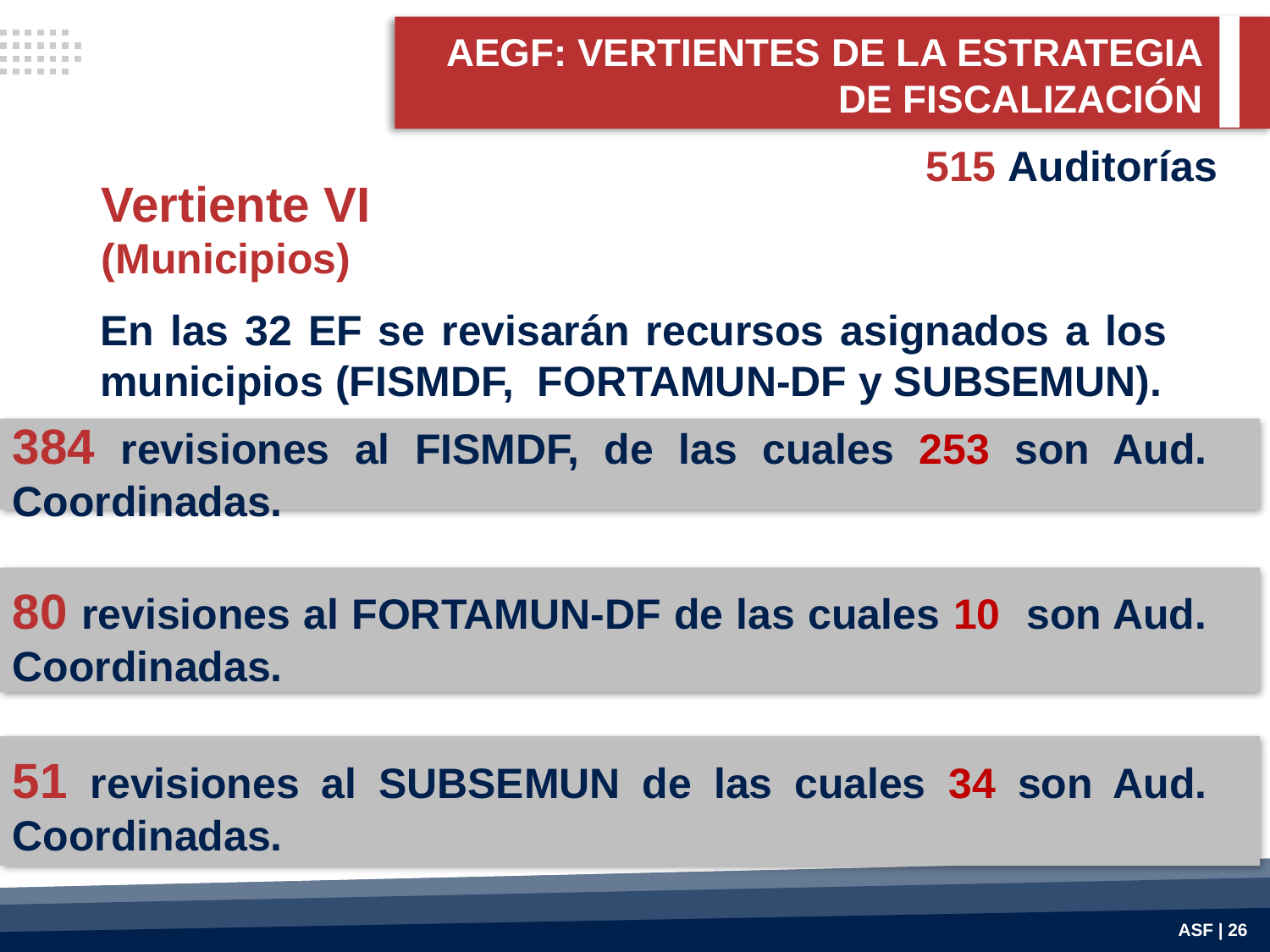

AEGF: VERTIENTES DE LA ESTRATEGIA DE FISCALIZACIÓN
515 Auditorías
Vertiente VI
(Municipios)
En las 32 EF se revisarán recursos asignados a los municipios (FISMDF,  FORTAMUN-DF y SUBSEMUN).

384 revisiones al FISMDF, de las cuales 253 son Aud. Coordinadas.

80 revisiones al FORTAMUN-DF de las cuales 10  son Aud. Coordinadas.

51 revisiones al SUBSEMUN de las cuales 34 son Aud. Coordinadas.

ASF | 26